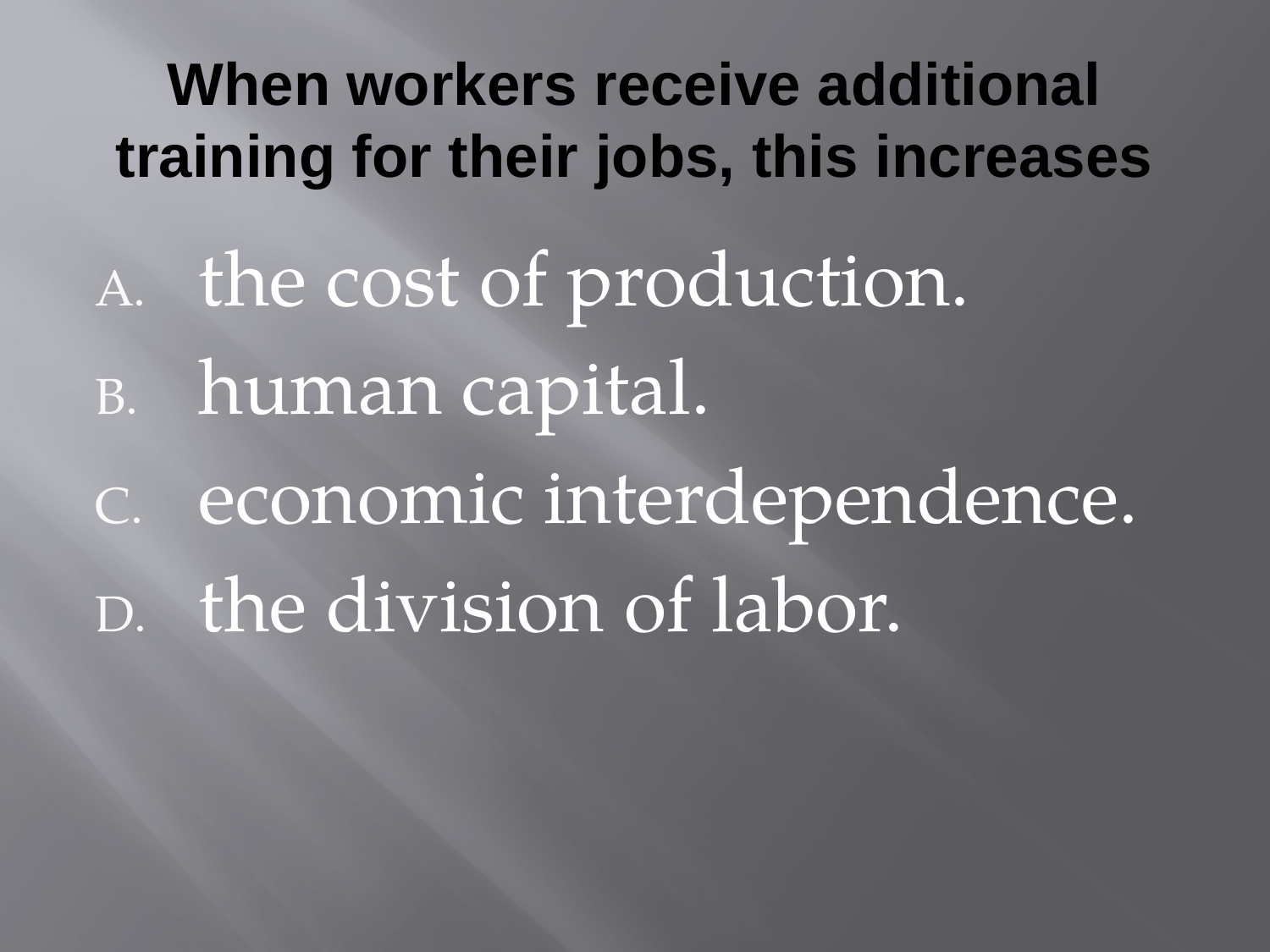

# When workers receive additional training for their jobs, this increases
the cost of production.
human capital.
economic interdependence.
the division of labor.